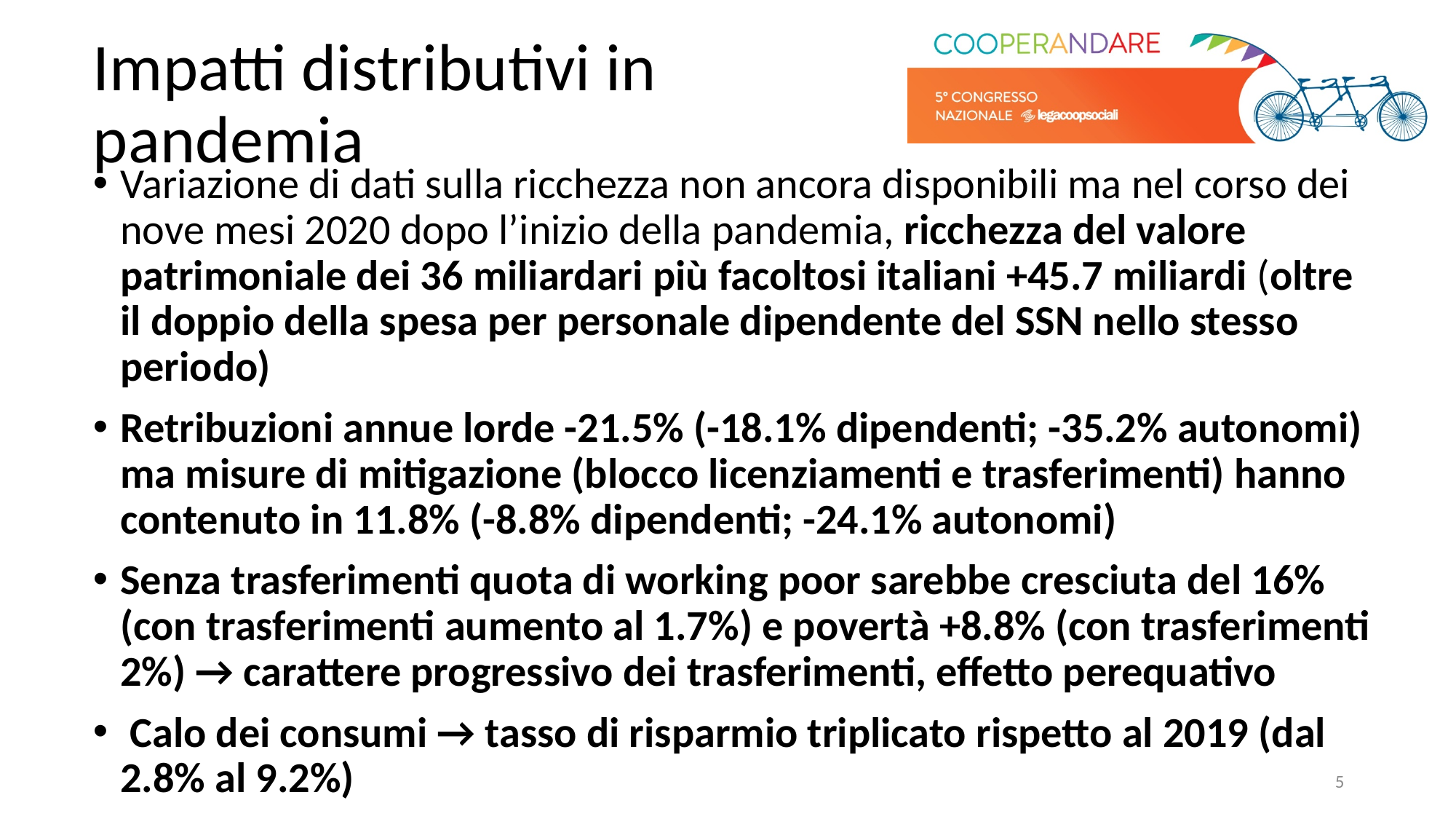

# Impatti distributivi in pandemia
Variazione di dati sulla ricchezza non ancora disponibili ma nel corso dei nove mesi 2020 dopo l’inizio della pandemia, ricchezza del valore patrimoniale dei 36 miliardari più facoltosi italiani +45.7 miliardi (oltre il doppio della spesa per personale dipendente del SSN nello stesso periodo)
Retribuzioni annue lorde -21.5% (-18.1% dipendenti; -35.2% autonomi) ma misure di mitigazione (blocco licenziamenti e trasferimenti) hanno contenuto in 11.8% (-8.8% dipendenti; -24.1% autonomi)
Senza trasferimenti quota di working poor sarebbe cresciuta del 16% (con trasferimenti aumento al 1.7%) e povertà +8.8% (con trasferimenti 2%) → carattere progressivo dei trasferimenti, effetto perequativo
 Calo dei consumi → tasso di risparmio triplicato rispetto al 2019 (dal 2.8% al 9.2%)

5